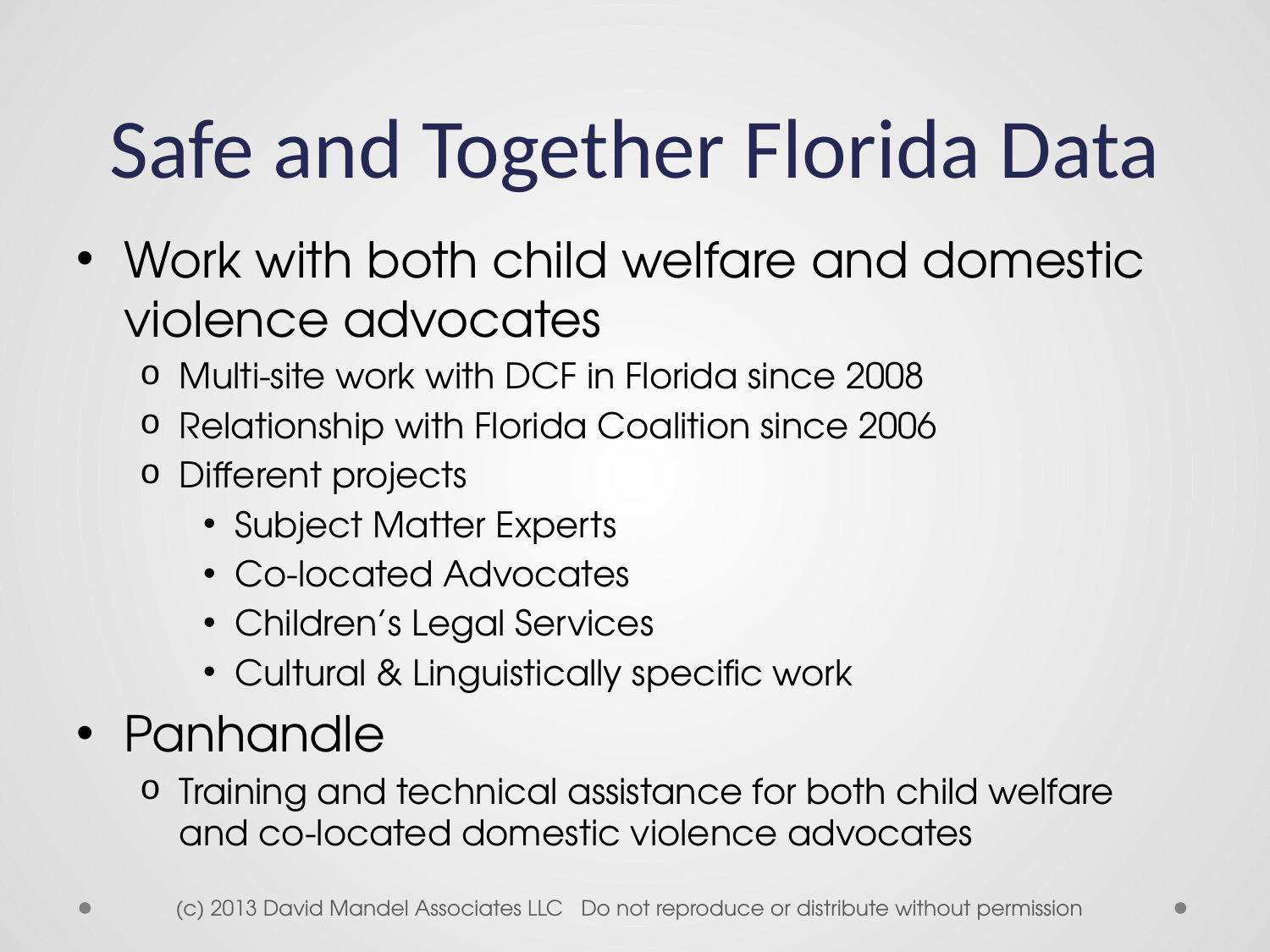

# Safe and Together Florida Data
Work with both child welfare and domestic violence advocates
Multi-site work with DCF in Florida since 2008
Relationship with Florida Coalition since 2006
Different projects
Subject Matter Experts
Co-located Advocates
Children’s Legal Services
Cultural & Linguistically specific work
Panhandle
Training and technical assistance for both child welfare and co-located domestic violence advocates

(c) 2013 David Mandel Associates LLC   Do not reproduce or distribute without permission